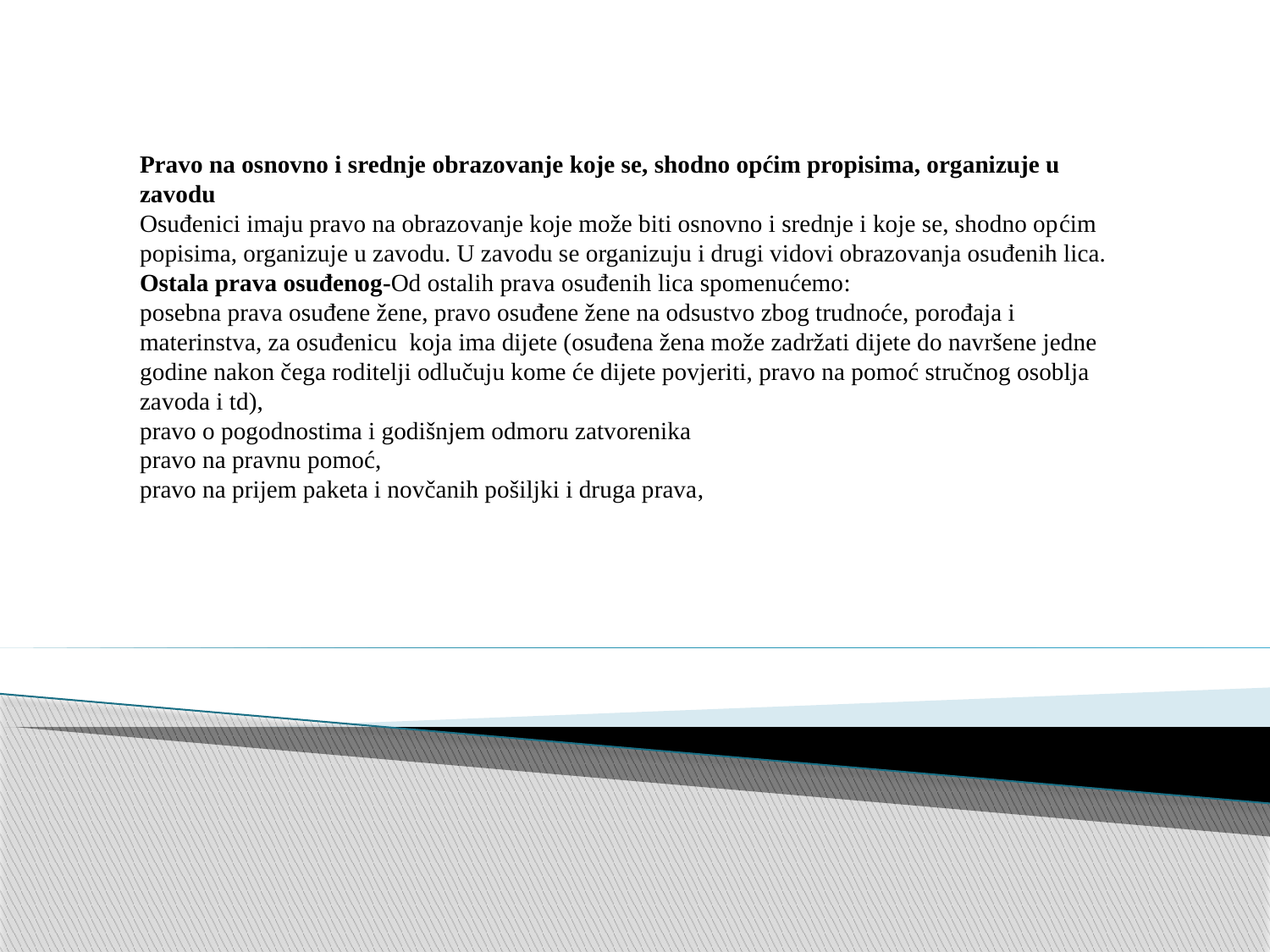

Pravo na osnovno i srednje obrazovanje koje se, shodno općim propisima, organizuje u zavodu
Osuđenici imaju pravo na obrazovanje koje može biti osnovno i srednje i koje se, shodno općim popisima, organizuje u zavodu. U zavodu se organizuju i drugi vidovi obrazovanja osuđenih lica.
Ostala prava osuđenog-Od ostalih prava osuđenih lica spomenućemo:
posebna prava osuđene žene, pravo osuđene žene na odsustvo zbog trudnoće, porođaja i materinstva, za osuđenicu  koja ima dijete (osuđena žena može zadržati dijete do navršene jedne godine nakon čega roditelji odlučuju kome će dijete povjeriti, pravo na pomoć stručnog osoblja zavoda i td),
pravo o pogodnostima i godišnjem odmoru zatvorenika
pravo na pravnu pomoć,
pravo na prijem paketa i novčanih pošiljki i druga prava,